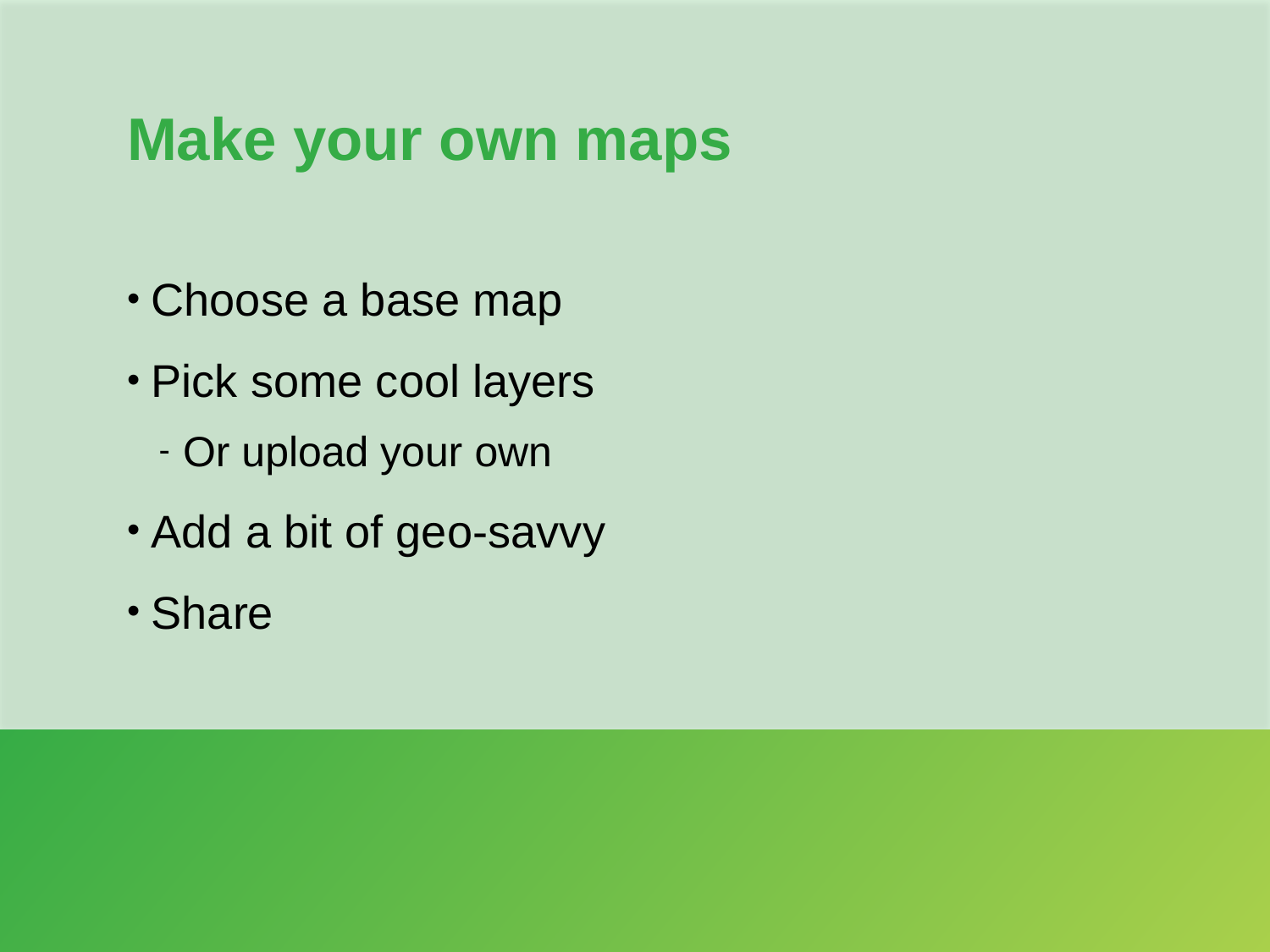

# Make your own maps
Choose a base map
Pick some cool layers
Or upload your own
Add a bit of geo-savvy
Share